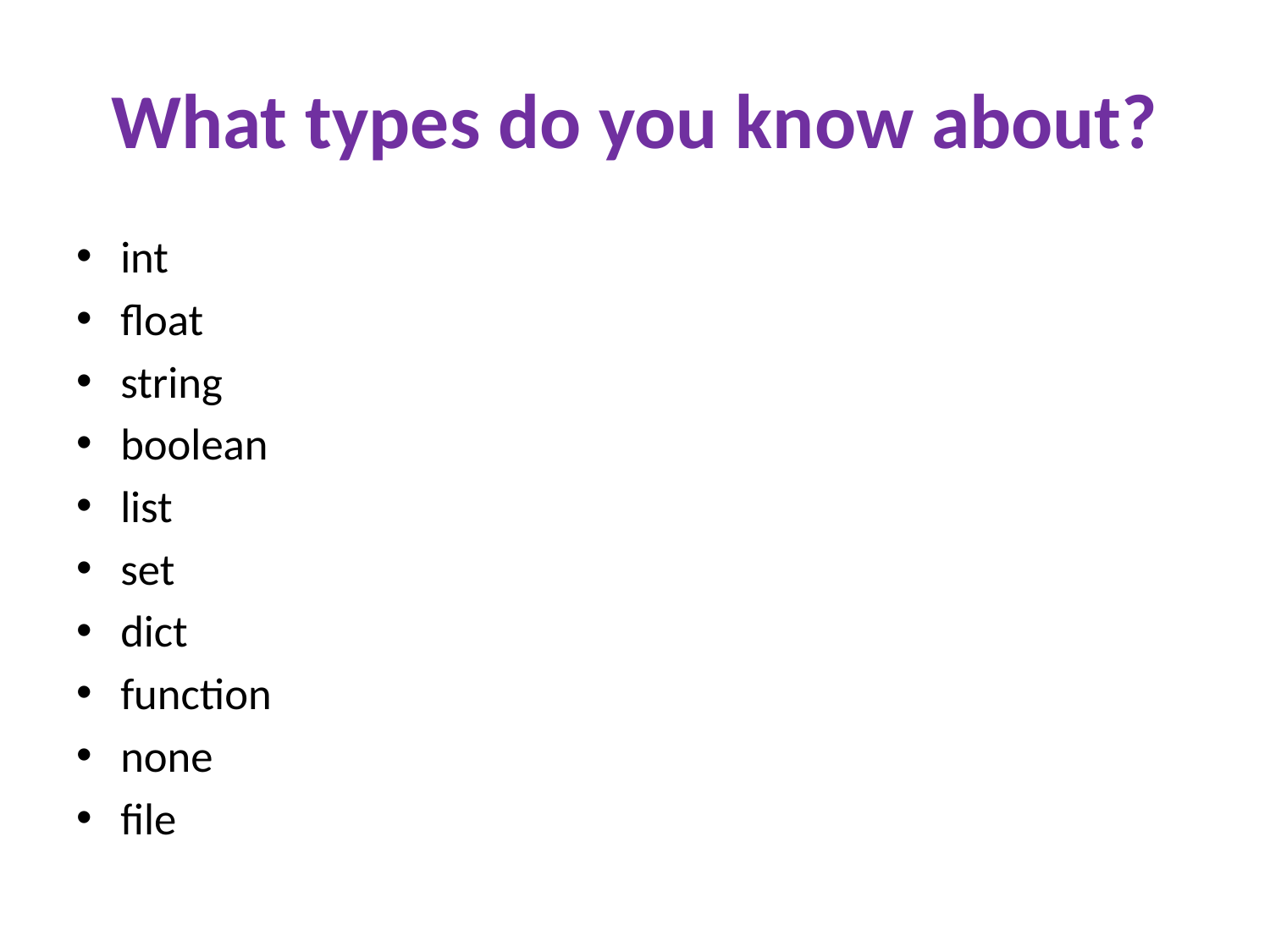

# What types do you know about?
int
float
string
boolean
list
set
dict
function
none
file